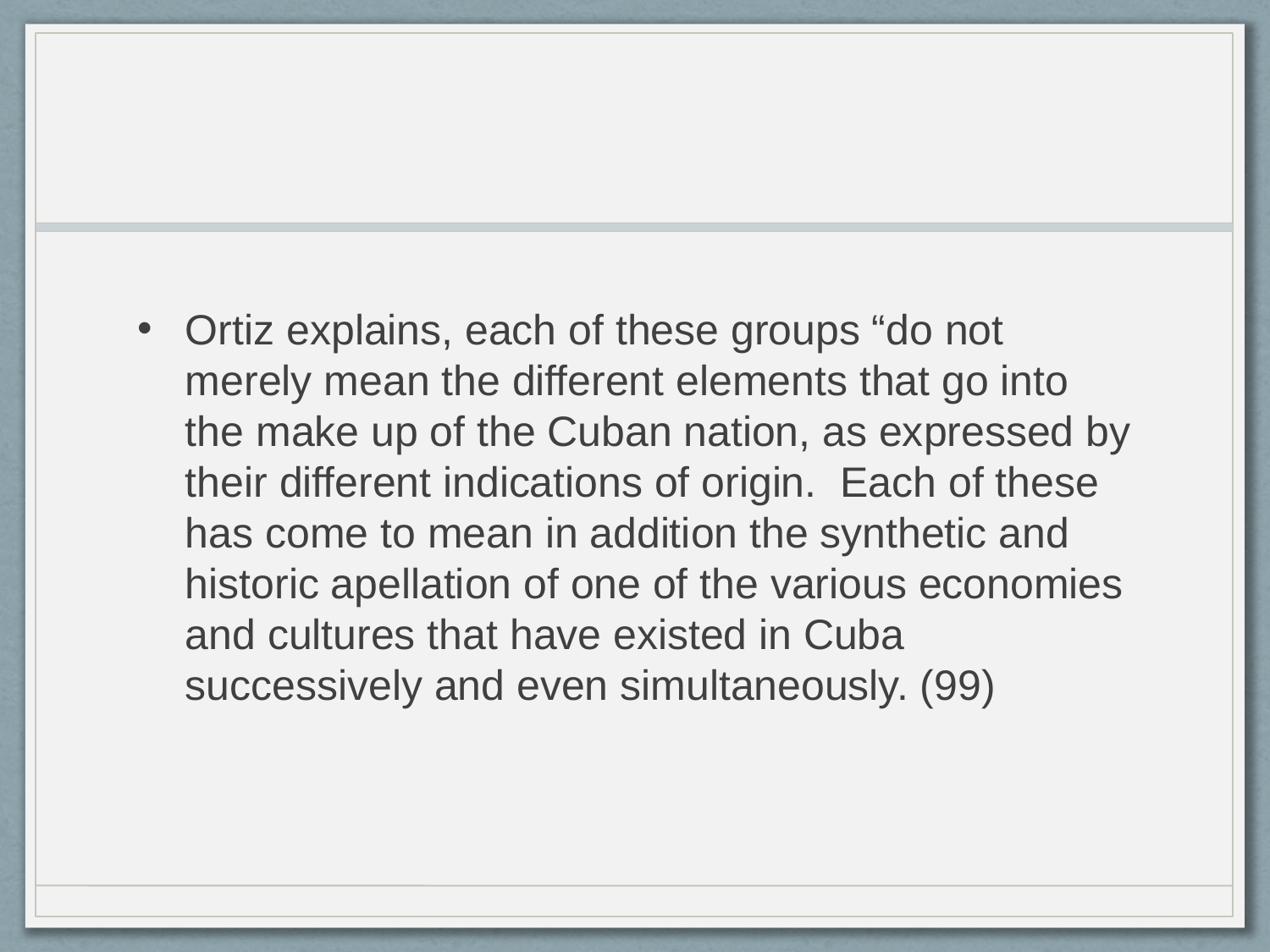

#
Ortiz explains, each of these groups “do not merely mean the different elements that go into the make up of the Cuban nation, as expressed by their different indications of origin.  Each of these has come to mean in addition the synthetic and historic apellation of one of the various economies and cultures that have existed in Cuba successively and even simultaneously. (99)